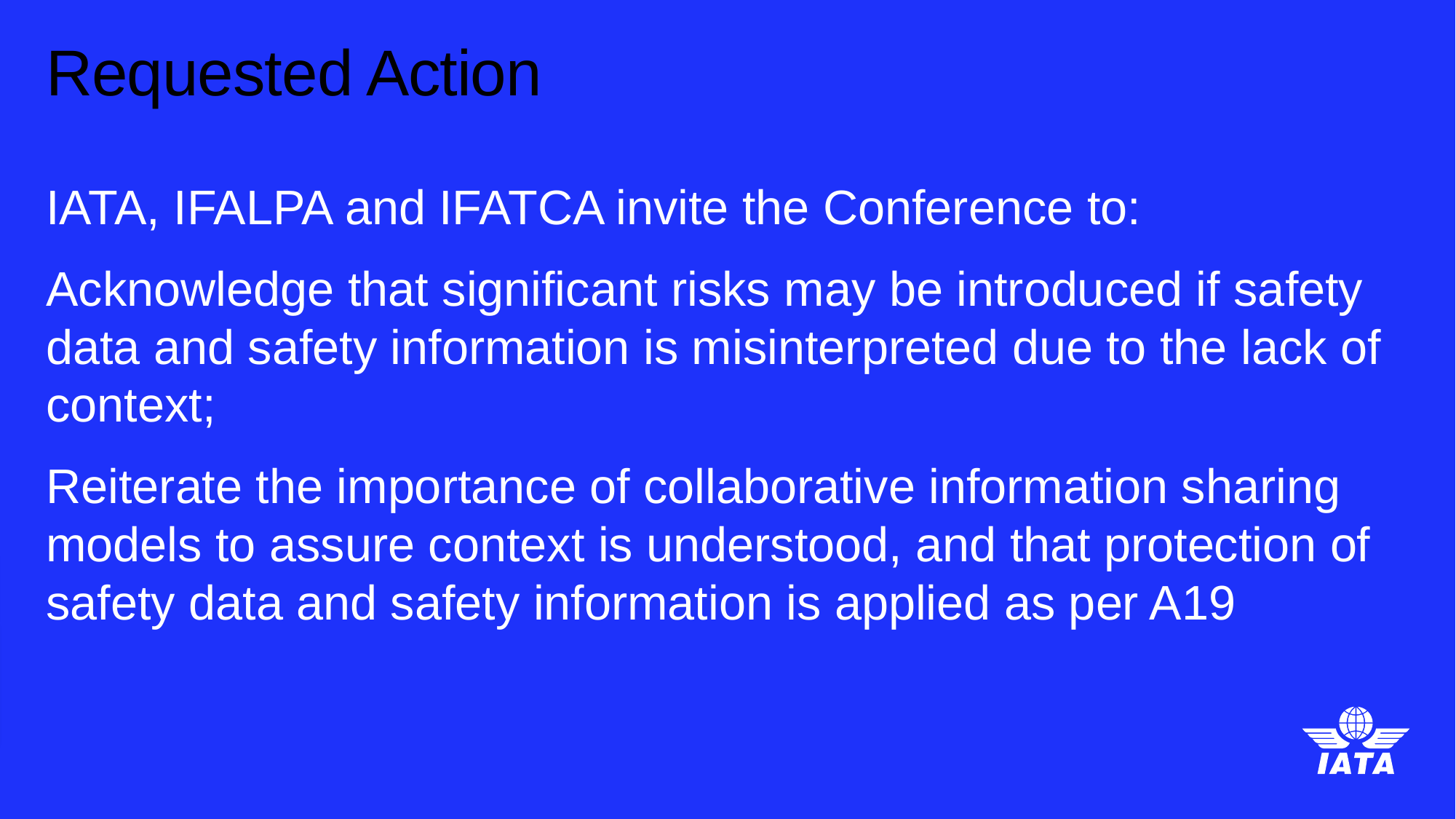

# Requested Action
IATA, IFALPA and IFATCA invite the Conference to:
Acknowledge that significant risks may be introduced if safety data and safety information is misinterpreted due to the lack of context;
Reiterate the importance of collaborative information sharing models to assure context is understood, and that protection of safety data and safety information is applied as per A19